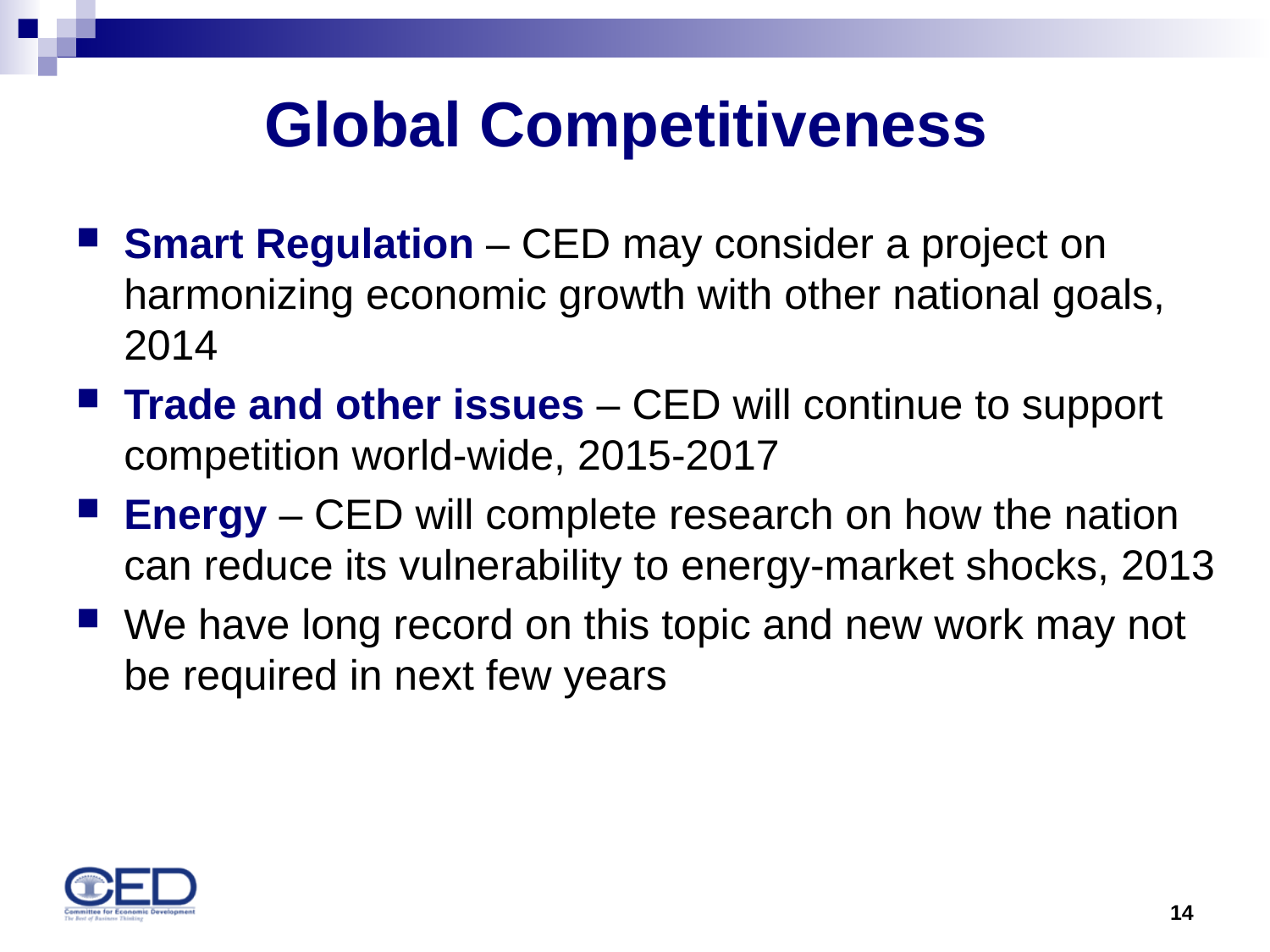

# Global Competitiveness
Smart Regulation – CED may consider a project on harmonizing economic growth with other national goals, 2014
Trade and other issues – CED will continue to support competition world-wide, 2015-2017
Energy – CED will complete research on how the nation can reduce its vulnerability to energy-market shocks, 2013
We have long record on this topic and new work may not be required in next few years
14